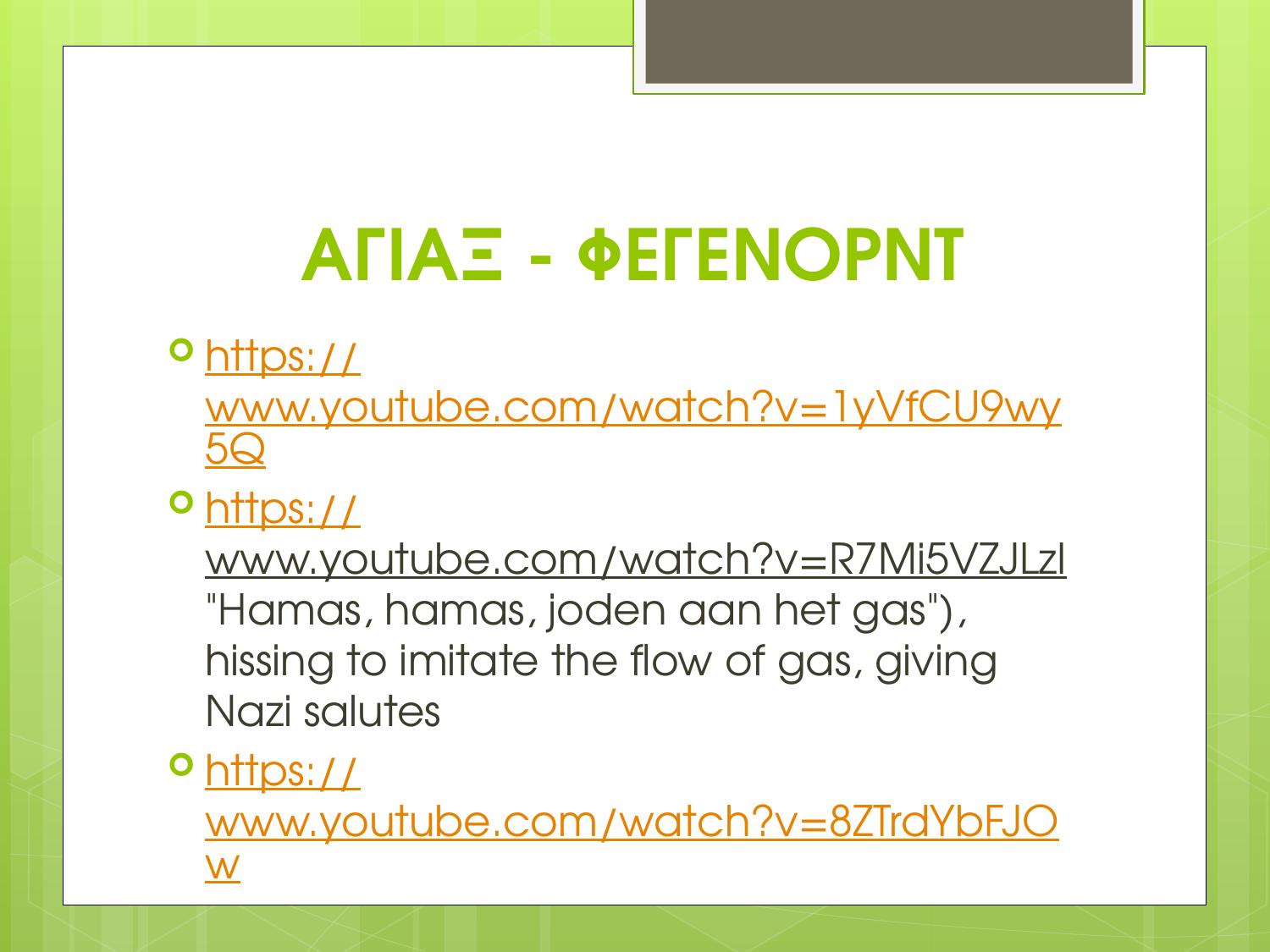

# ΑΓΙΑΞ - ΦΕΓΕΝΟΡΝΤ
https://www.youtube.com/watch?v=1yVfCU9wy5Q
https://www.youtube.com/watch?v=R7Mi5VZJLzI "Hamas, hamas, joden aan het gas"), hissing to imitate the flow of gas, giving Nazi salutes
https://www.youtube.com/watch?v=8ZTrdYbFJOw